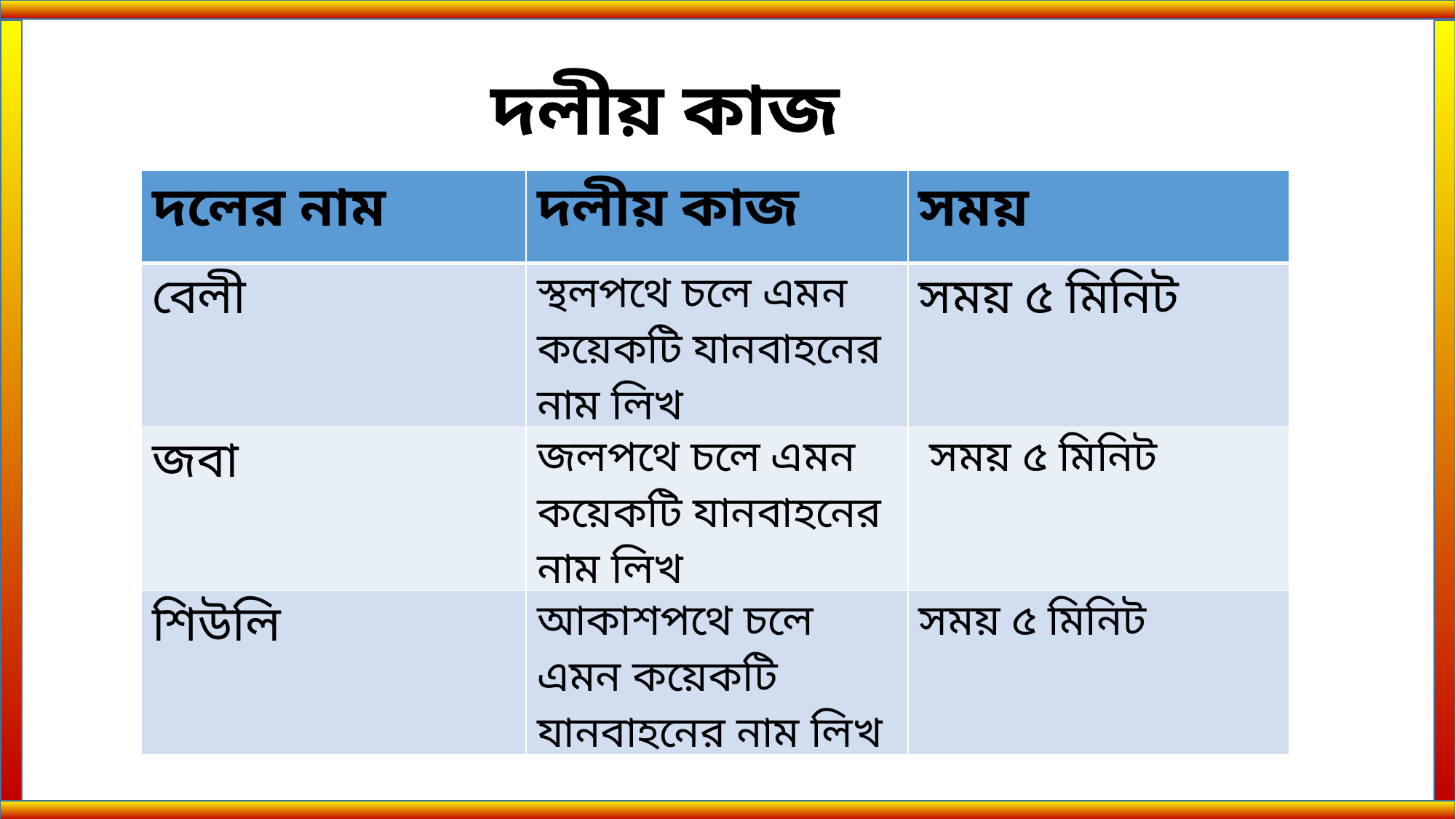

দলীয় কাজ
| দলের নাম | দলীয় কাজ | সময় |
| --- | --- | --- |
| বেলী | স্থলপথে চলে এমন কয়েকটি যানবাহনের নাম লিখ | সময় ৫ মিনিট |
| জবা | জলপথে চলে এমন কয়েকটি যানবাহনের নাম লিখ | সময় ৫ মিনিট |
| শিউলি | আকাশপথে চলে এমন কয়েকটি যানবাহনের নাম লিখ | সময় ৫ মিনিট |